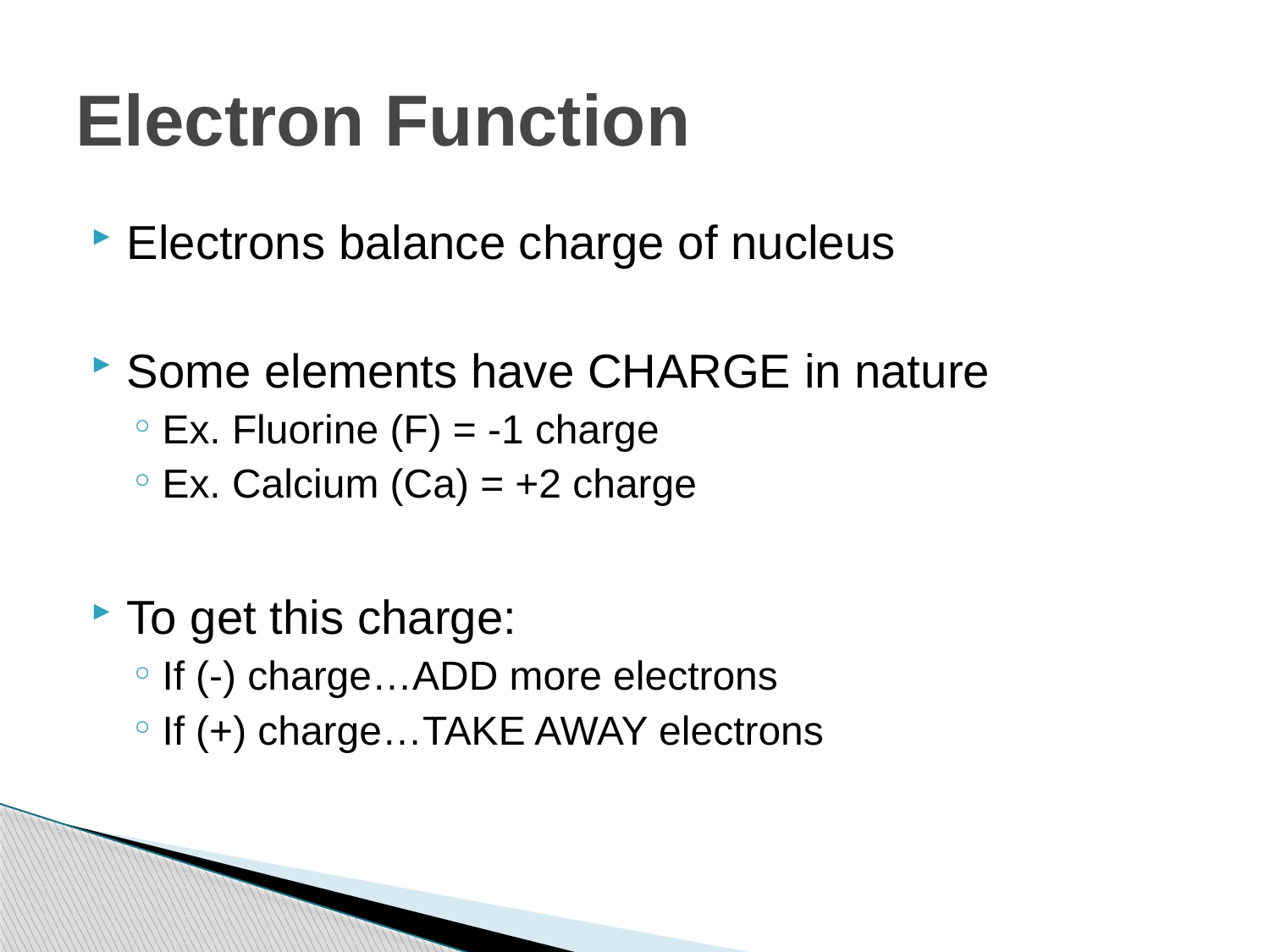

# Electron Function
Electrons balance charge of nucleus

Some elements have CHARGE in nature
Ex. Fluorine (F) = -1 charge
Ex. Calcium (Ca) = +2 charge

To get this charge:
If (-) charge…ADD more electrons
If (+) charge…TAKE AWAY electrons